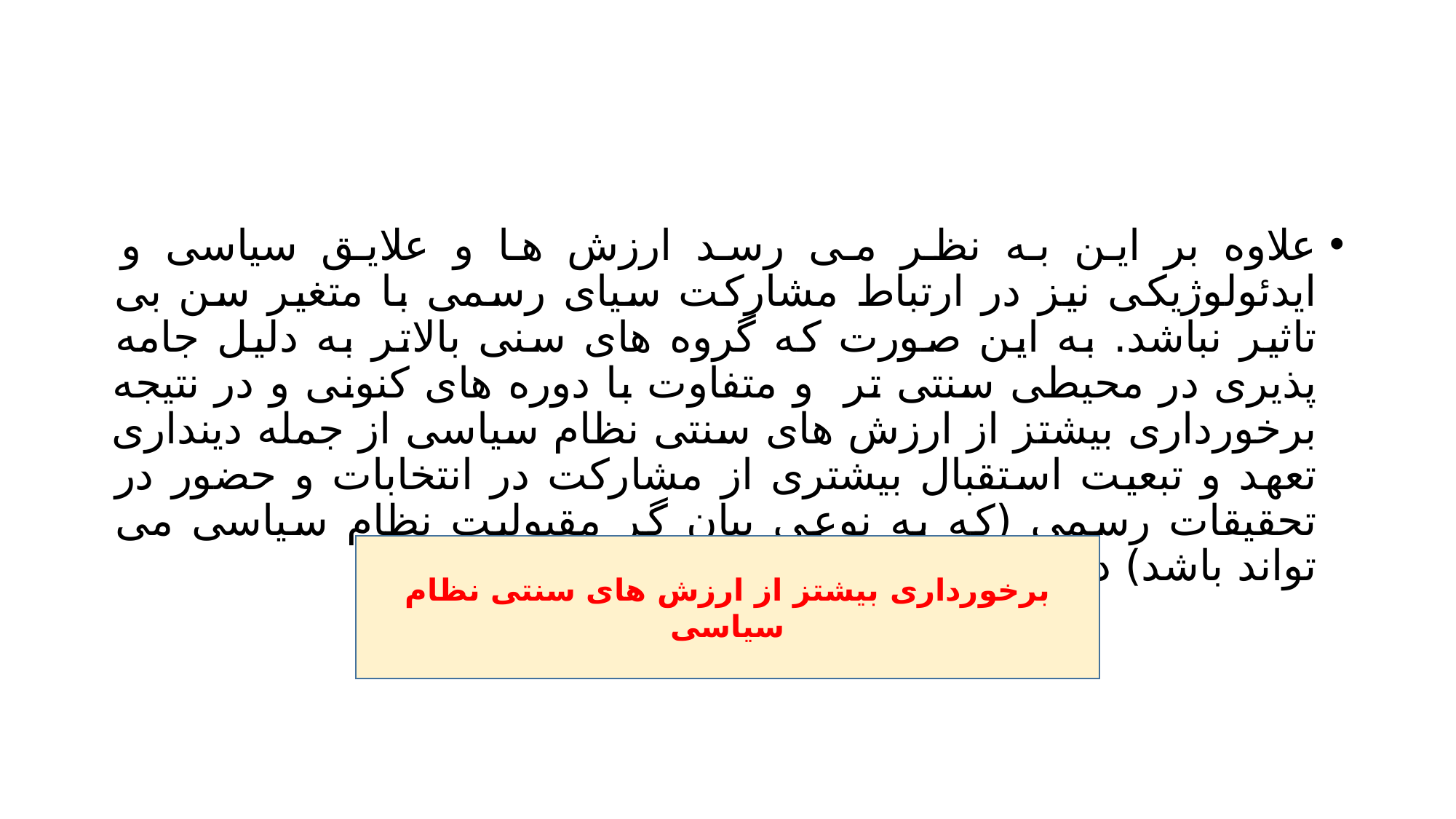

#
علاوه بر این به نظر می رسد ارزش ها و علایق سیاسی و ایدئولوژیکی نیز در ارتباط مشارکت سیای رسمی با متغیر سن بی تاثیر نباشد. به این صورت که گروه های سنی بالاتر به دلیل جامه پذیری در محیطی سنتی تر  و متفاوت با دوره های کنونی و در نتیجه برخورداری بیشتز از ارزش های سنتی نظام سیاسی از جمله دینداری تعهد و تبعیت استقبال بیشتری از مشارکت در انتخابات و حضور در تحقیقات رسمی (که به نوعی بیان گر مقبولیت نظام سیاسی می تواند باشد) دارند.
برخورداری بیشتز از ارزش های سنتی نظام سیاسی